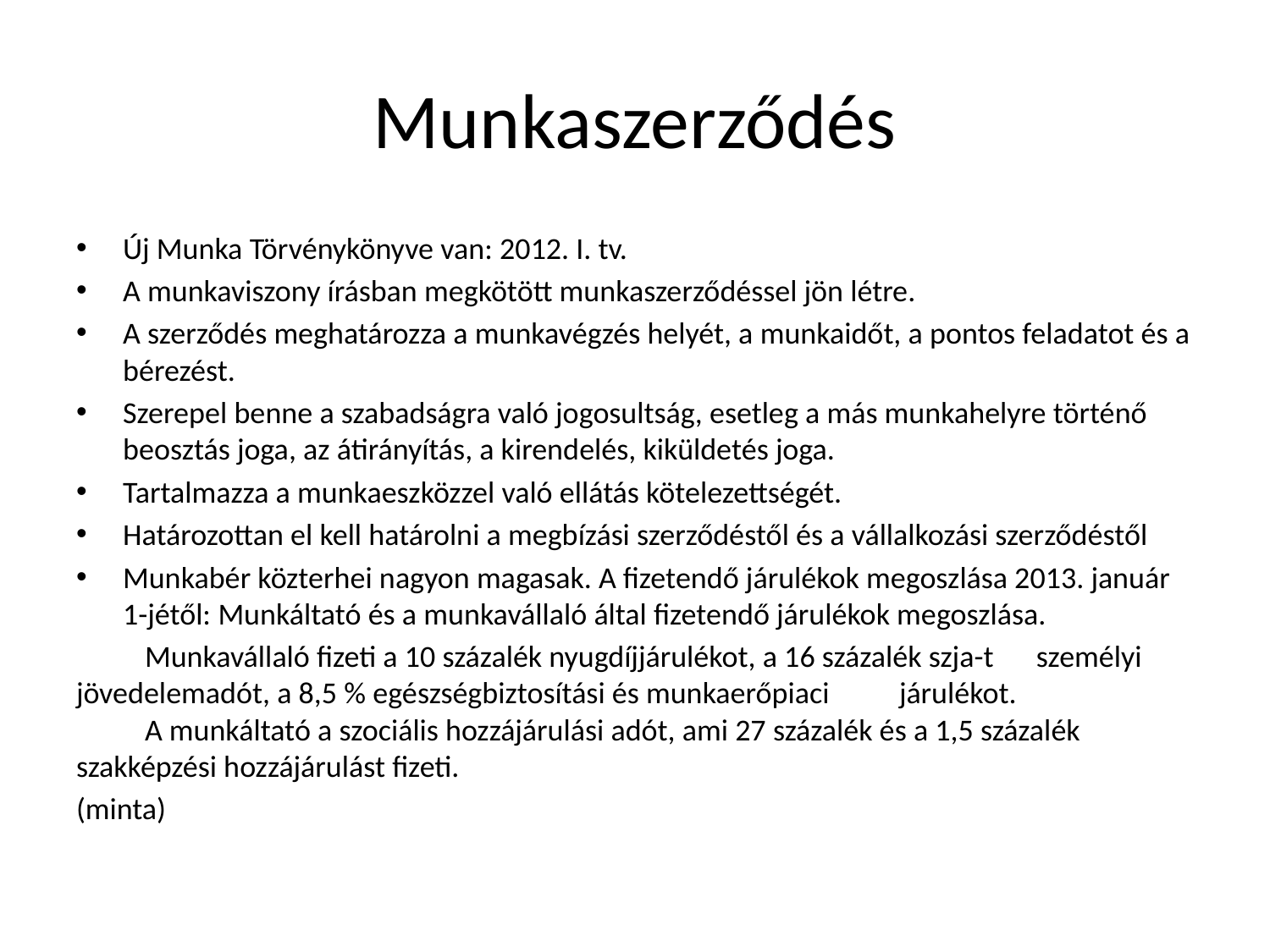

# Munkaszerződés
Új Munka Törvénykönyve van: 2012. I. tv.
A munkaviszony írásban megkötött munkaszerződéssel jön létre.
A szerződés meghatározza a munkavégzés helyét, a munkaidőt, a pontos feladatot és a bérezést.
Szerepel benne a szabadságra való jogosultság, esetleg a más munkahelyre történő beosztás joga, az átirányítás, a kirendelés, kiküldetés joga.
Tartalmazza a munkaeszközzel való ellátás kötelezettségét.
Határozottan el kell határolni a megbízási szerződéstől és a vállalkozási szerződéstől
Munkabér közterhei nagyon magasak. A fizetendő járulékok megoszlása 2013. január 1-jétől: Munkáltató és a munkavállaló által fizetendő járulékok megoszlása.
	Munkavállaló fizeti a 10 százalék nyugdíjjárulékot, a 16 százalék szja-t 	személyi jövedelemadót, a 8,5 % egészségbiztosítási és munkaerőpiaci 	járulékot.
	A munkáltató a szociális hozzájárulási adót, ami 27 százalék és a 1,5 százalék 	szakképzési hozzájárulást fizeti.
(minta)